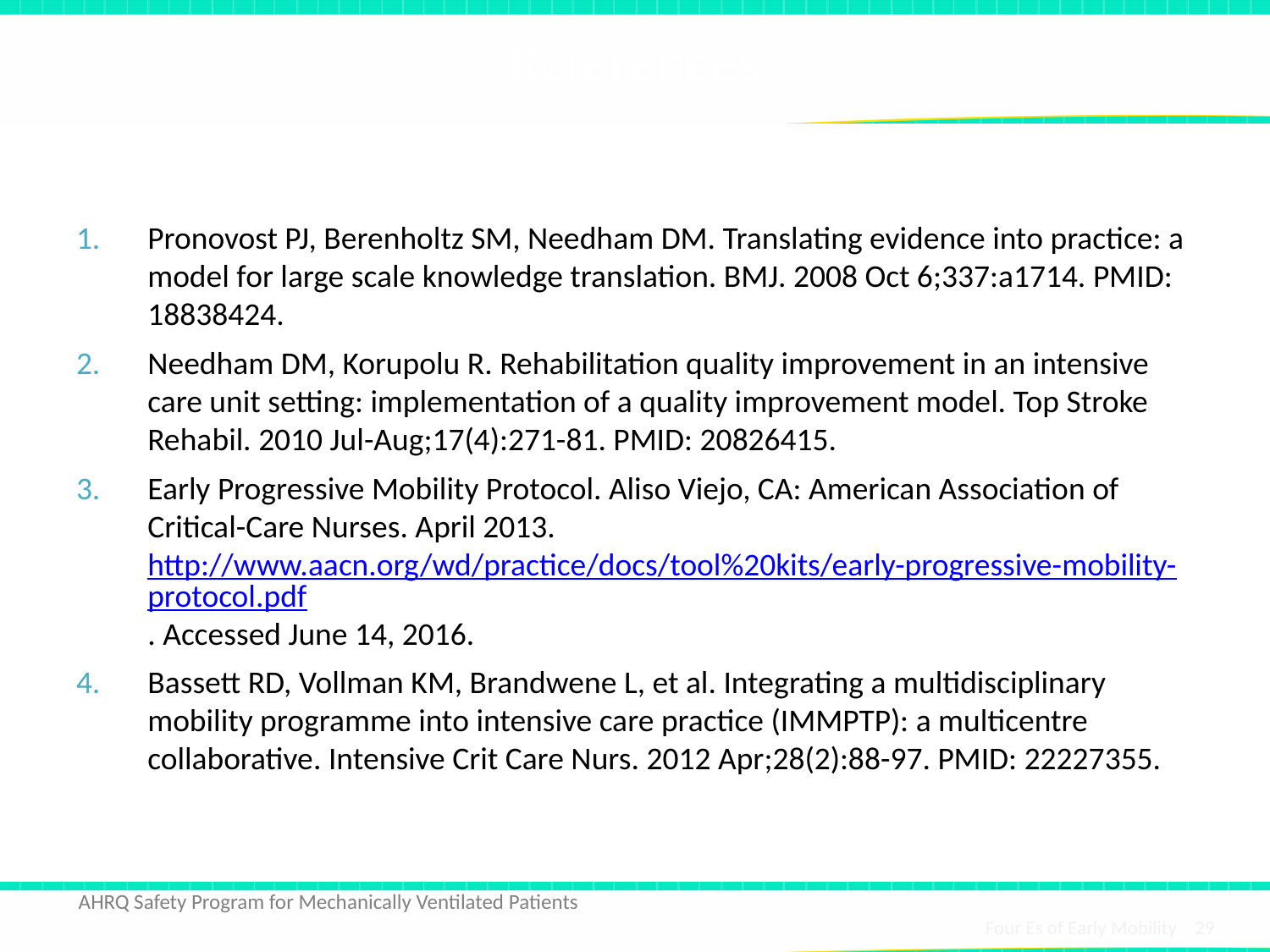

# References
Pronovost PJ, Berenholtz SM, Needham DM. Translating evidence into practice: a model for large scale knowledge translation. BMJ. 2008 Oct 6;337:a1714. PMID: 18838424.
Needham DM, Korupolu R. Rehabilitation quality improvement in an intensive care unit setting: implementation of a quality improvement model. Top Stroke Rehabil. 2010 Jul-Aug;17(4):271-81. PMID: 20826415.
Early Progressive Mobility Protocol. Aliso Viejo, CA: American Association of Critical-Care Nurses. April 2013. http://www.aacn.org/wd/practice/docs/tool%20kits/early-progressive-mobility-protocol.pdf. Accessed June 14, 2016.
Bassett RD, Vollman KM, Brandwene L, et al. Integrating a multidisciplinary mobility programme into intensive care practice (IMMPTP): a multicentre collaborative. Intensive Crit Care Nurs. 2012 Apr;28(2):88-97. PMID: 22227355.